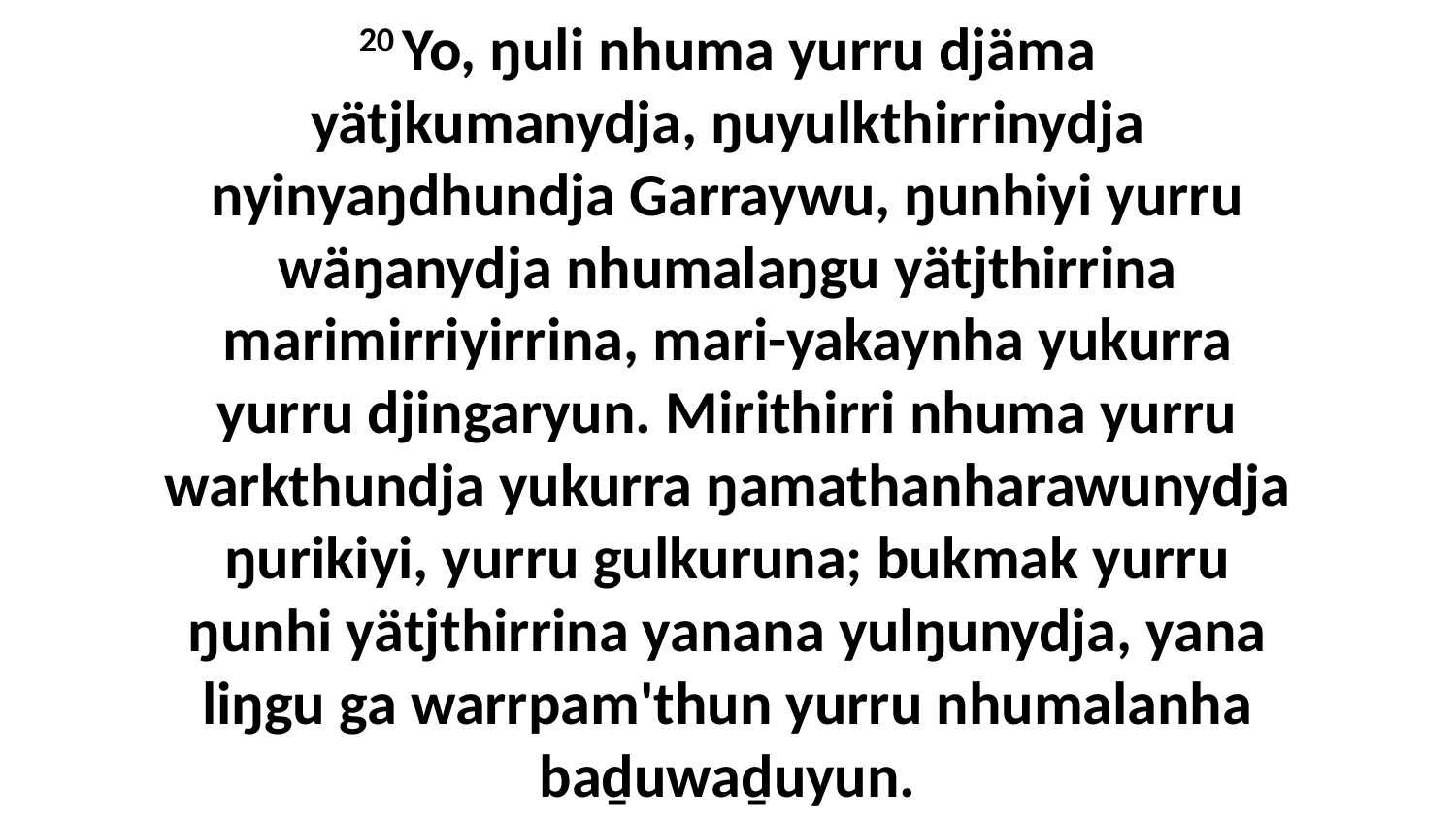

20 Yo, ŋuli nhuma yurru djäma yätjkumanydja, ŋuyulkthirrinydja nyinyaŋdhundja Garraywu, ŋunhiyi yurru wäŋanydja nhumalaŋgu yätjthirrina marimirriyirrina, mari-yakaynha yukurra yurru djingaryun. Mirithirri nhuma yurru warkthundja yukurra ŋamathanharawunydja ŋurikiyi, yurru gulkuruna; bukmak yurru ŋunhi yätjthirrina yanana yulŋunydja, yana liŋgu ga warrpam'thun yurru nhumalanha baḏuwaḏuyun.